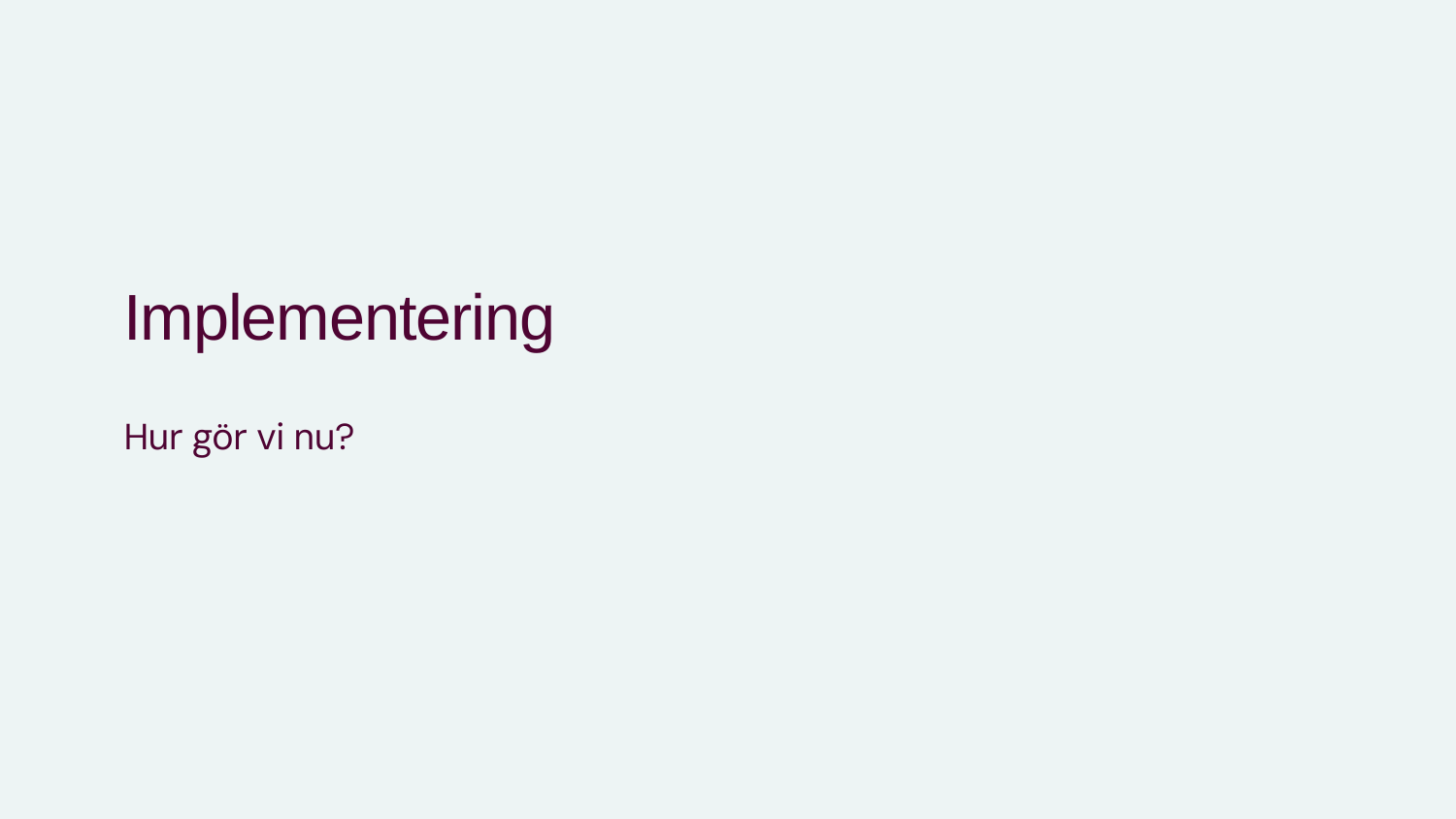

# Implementering
Hur gör vi nu?
2024-06-20
33
Karolinska Institutet - a medical university